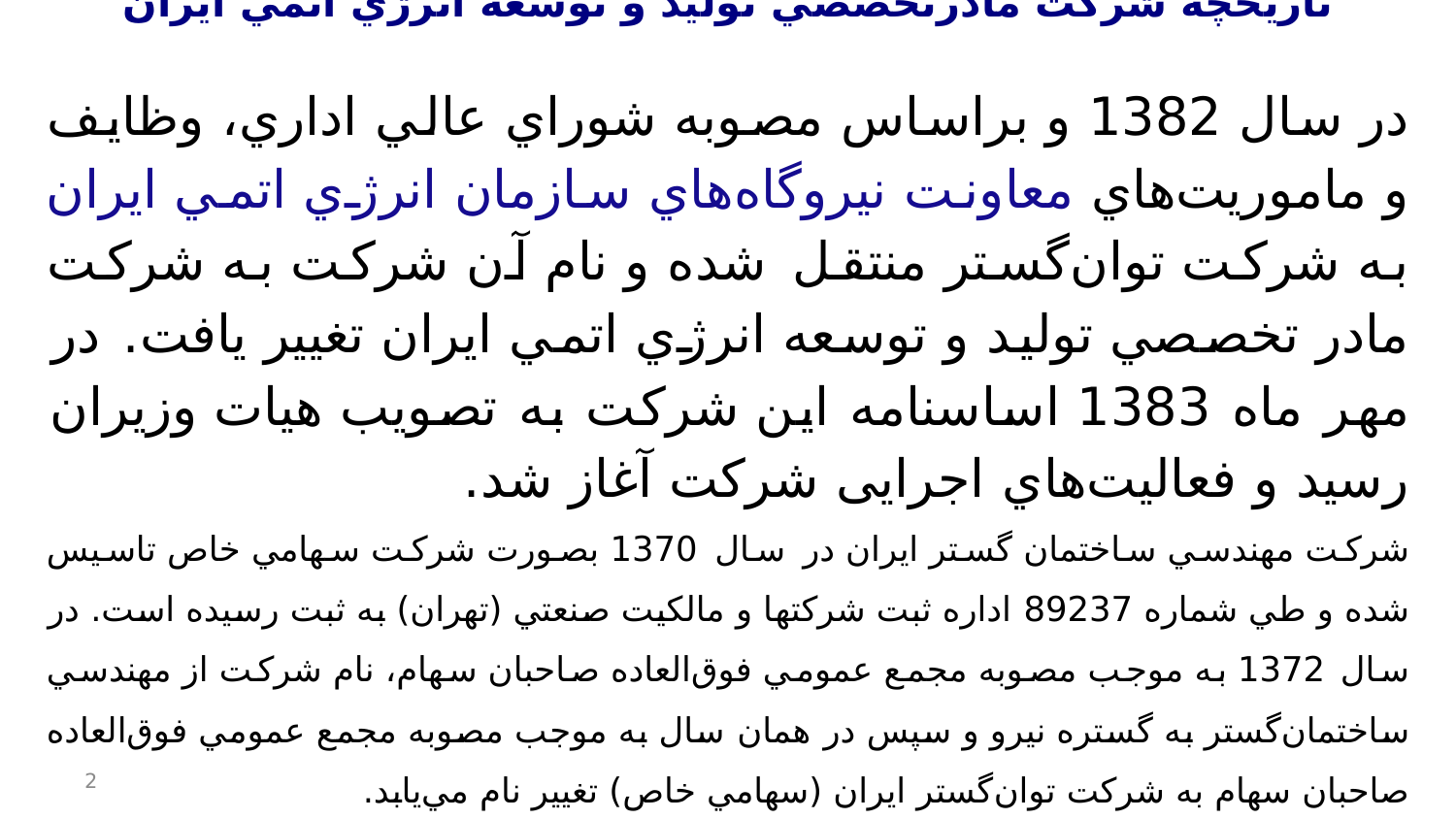

تاريخچه شركت مادرتخصصي توليد و توسعه انرژي اتمي ايران

در سال 1382 و براساس مصوبه شوراي عالي اداري، وظايف و ماموريت‌هاي معاونت نيروگاه‌هاي سازمان انرژي اتمي ايران به شركت توان‌گستر منتقل ‌شده و نام آن شركت به شركت مادر تخصصي توليد و توسعه انرژي اتمي ايران تغيير يافت. در مهر ماه 1383 اساسنامه اين شركت به تصویب هيات وزيران رسيد و فعاليت‌هاي اجرايی شرکت آغاز شد.
شركت مهندسي ساختمان گستر ايران در سال 1370 بصورت شركت سهامي خاص تاسيس شده و طي شماره 89237 اداره ثبت شركتها و مالكيت صنعتي (تهران) به ثبت رسيده است. در سال 1372 به موجب مصوبه مجمع عمومي فوق‌العاده صاحبان سهام، نام شركت از مهندسي ساختمان‌گستر به گستره نيرو و سپس در همان سال به موجب مصوبه مجمع عمومي فوق‌العاده صاحبان سهام به شركت توان‌گستر ايران (سهامي خاص) تغيير نام مي‌يابد.

2